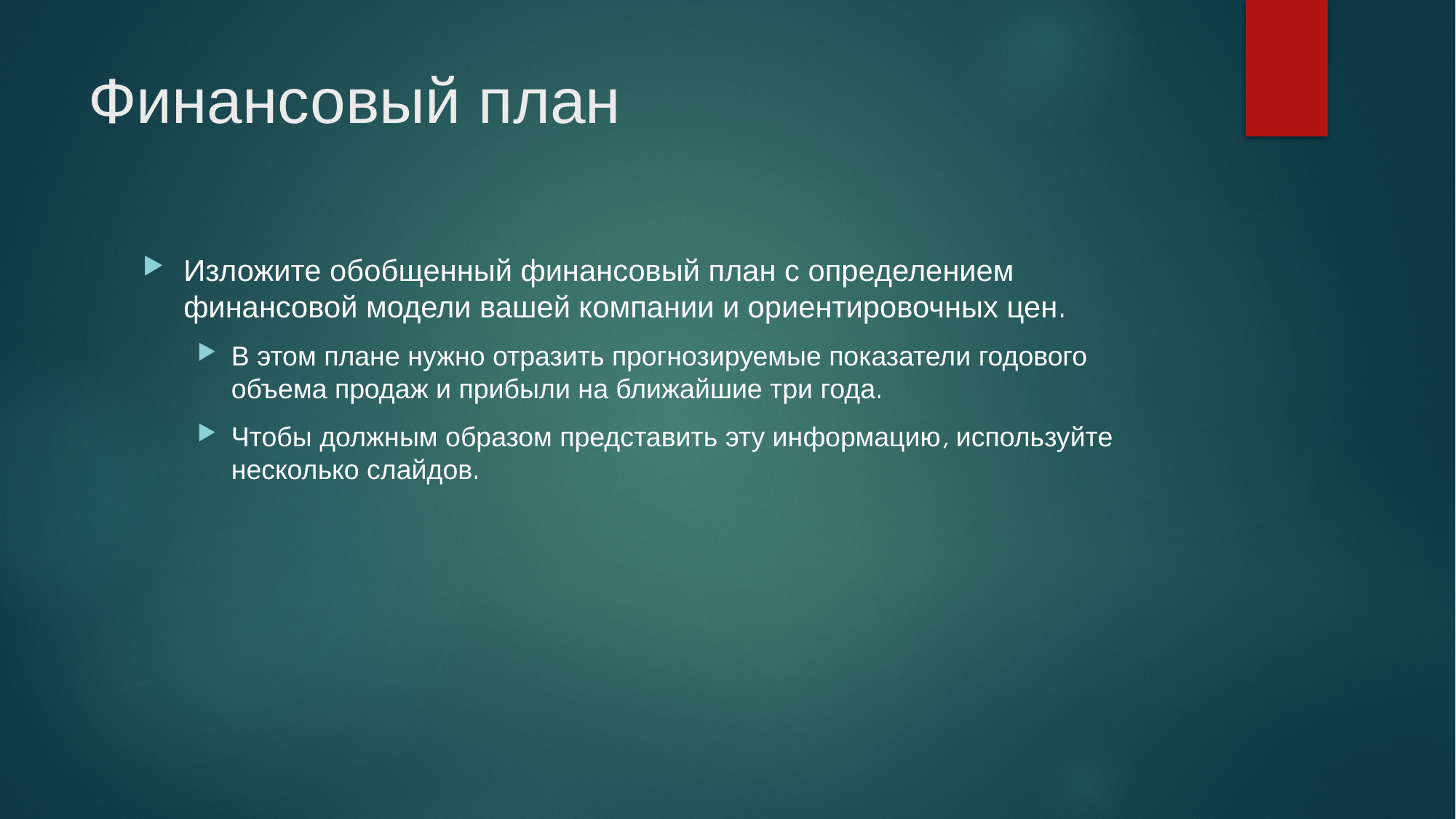

# Финансовый план
Изложите обобщенный финансовый план с определением финансовой модели вашей компании и ориентировочных цен.
В этом плане нужно отразить прогнозируемые показатели годового объема продаж и прибыли на ближайшие три года.
Чтобы должным образом представить эту информацию, используйте несколько слайдов.